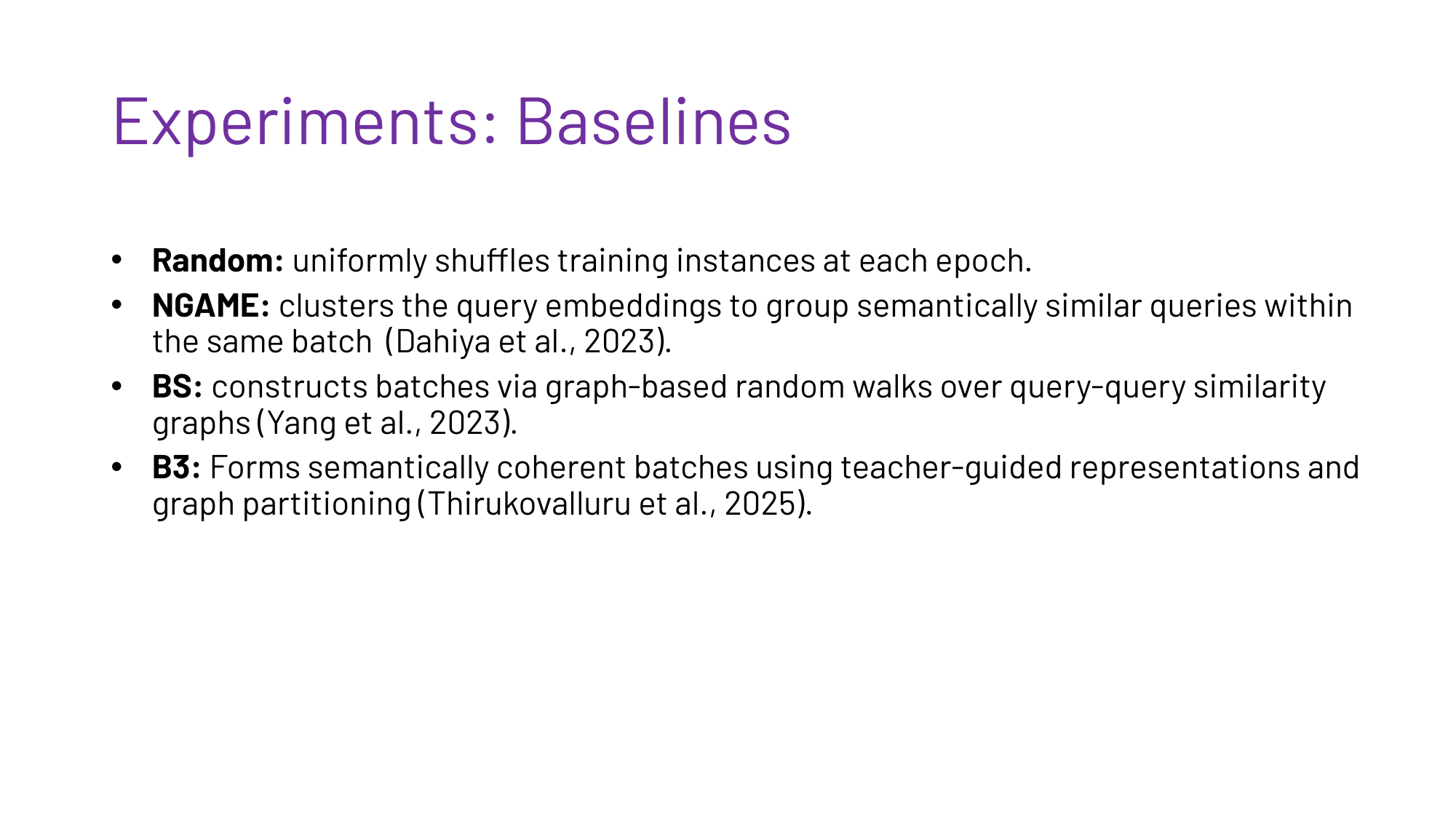

# Experiments: Baselines
Random: uniformly shuffles training instances at each epoch.
NGAME: clusters the query embeddings to group semantically similar queries within the same batch  (Dahiya et al., 2023).
BS: constructs batches via graph-based random walks over query-query similarity graphs (Yang et al., 2023).
B3: Forms semantically coherent batches using teacher-guided representations and graph partitioning (Thirukovalluru et al., 2025).